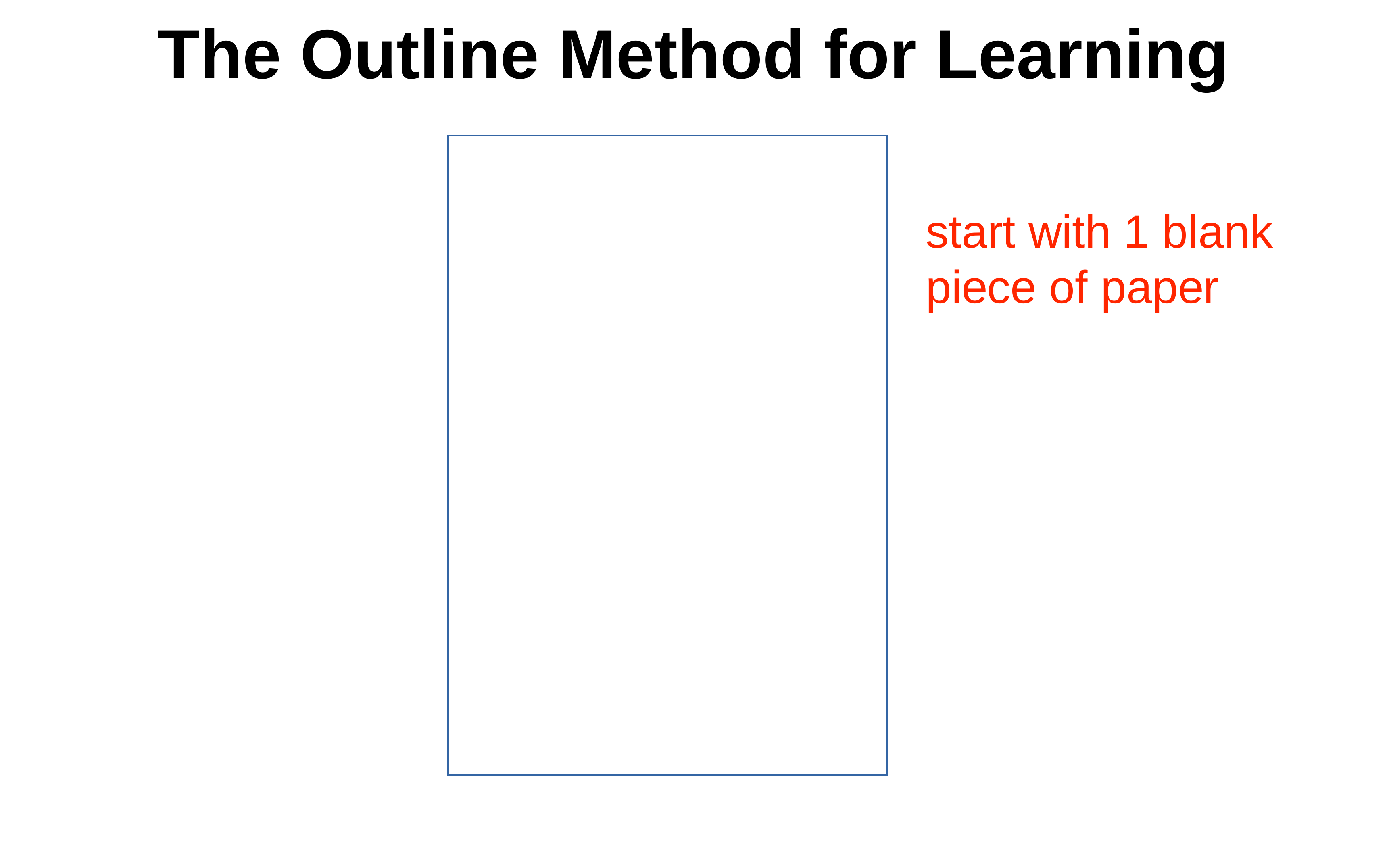

The Outline Method for Learning

start with 1 blank piece of paper